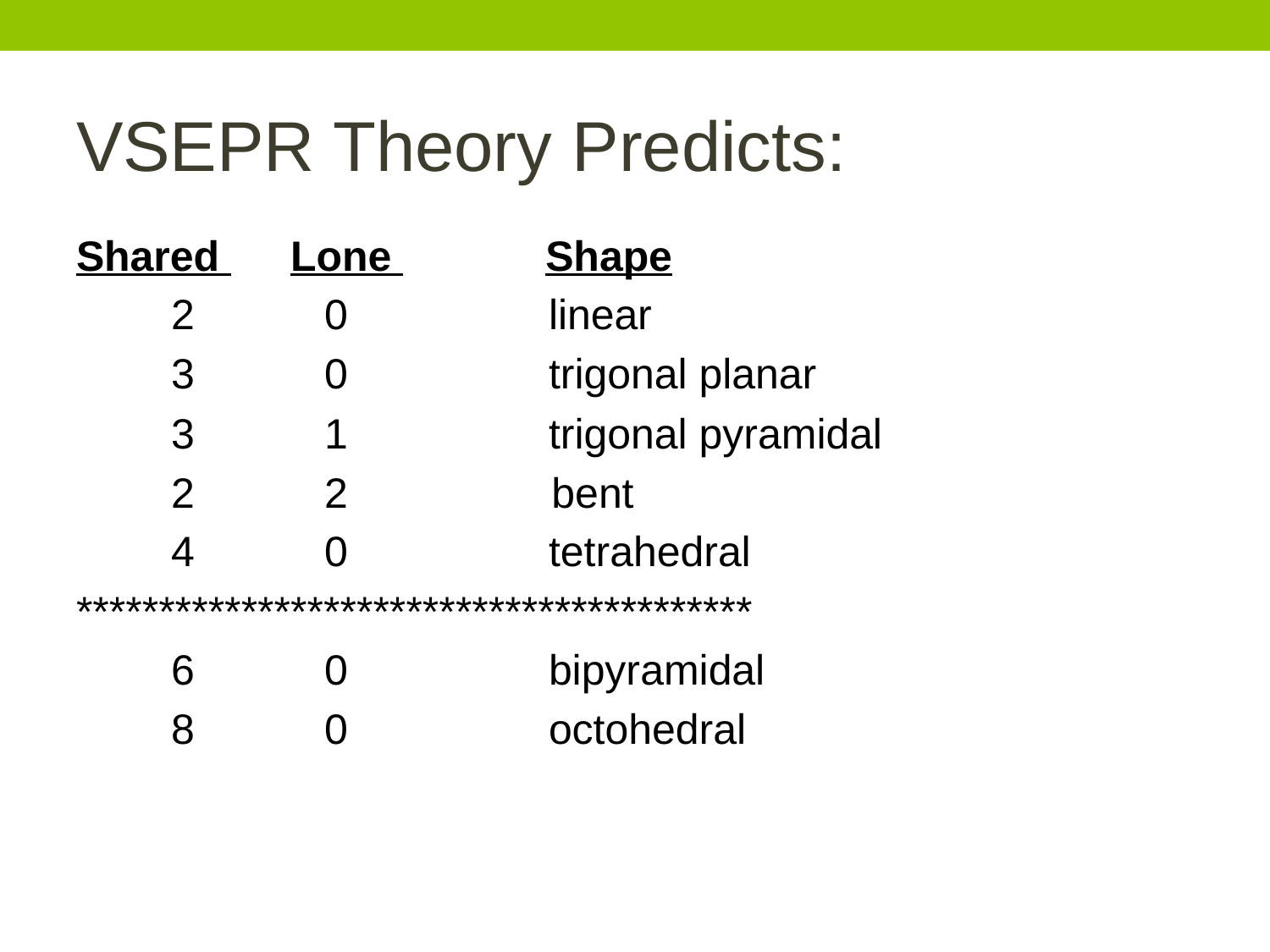

# VSEPR Theory Predicts:
Shared      Lone             Shape
        2           0                 linear
        3           0                 trigonal planar
        3           1                 trigonal pyramidal
        2           2	        bent
        4           0                 tetrahedral
*****************************************
        6           0                 bipyramidal
        8           0                 octohedral